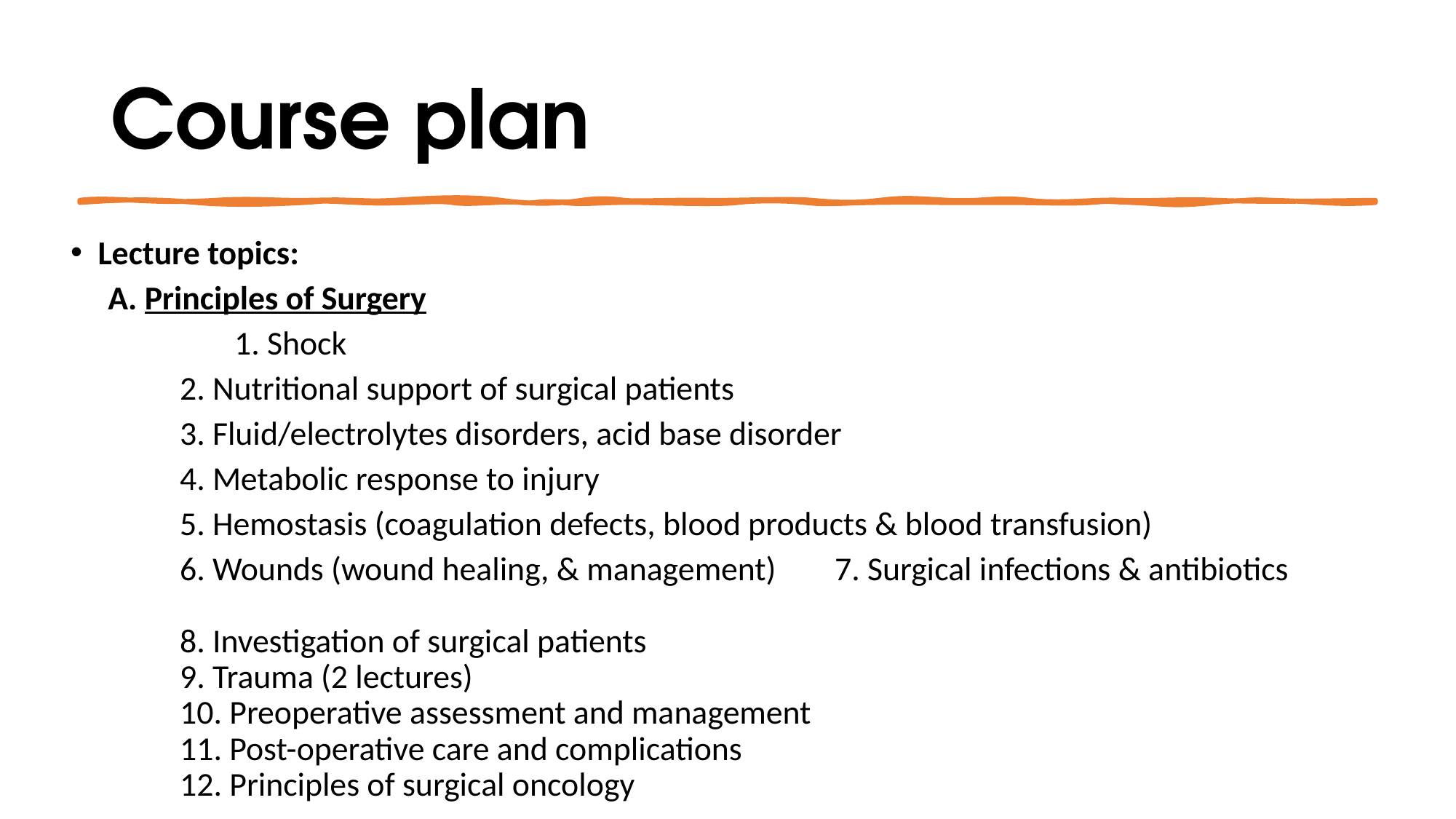

# Course plan

Lecture topics:
     A. Principles of Surgery
	1. Shock
	2. Nutritional support of surgical patients
	3. Fluid/electrolytes disorders, acid base disorder
	4. Metabolic response to injury
	5. Hemostasis (coagulation defects, blood products & blood transfusion)
	6. Wounds (wound healing, & management) 	7. Surgical infections & antibiotics
	8. Investigation of surgical patients
	9. Trauma (2 lectures)
	10. Preoperative assessment and management
	11. Post-operative care and complications
	12. Principles of surgical oncology